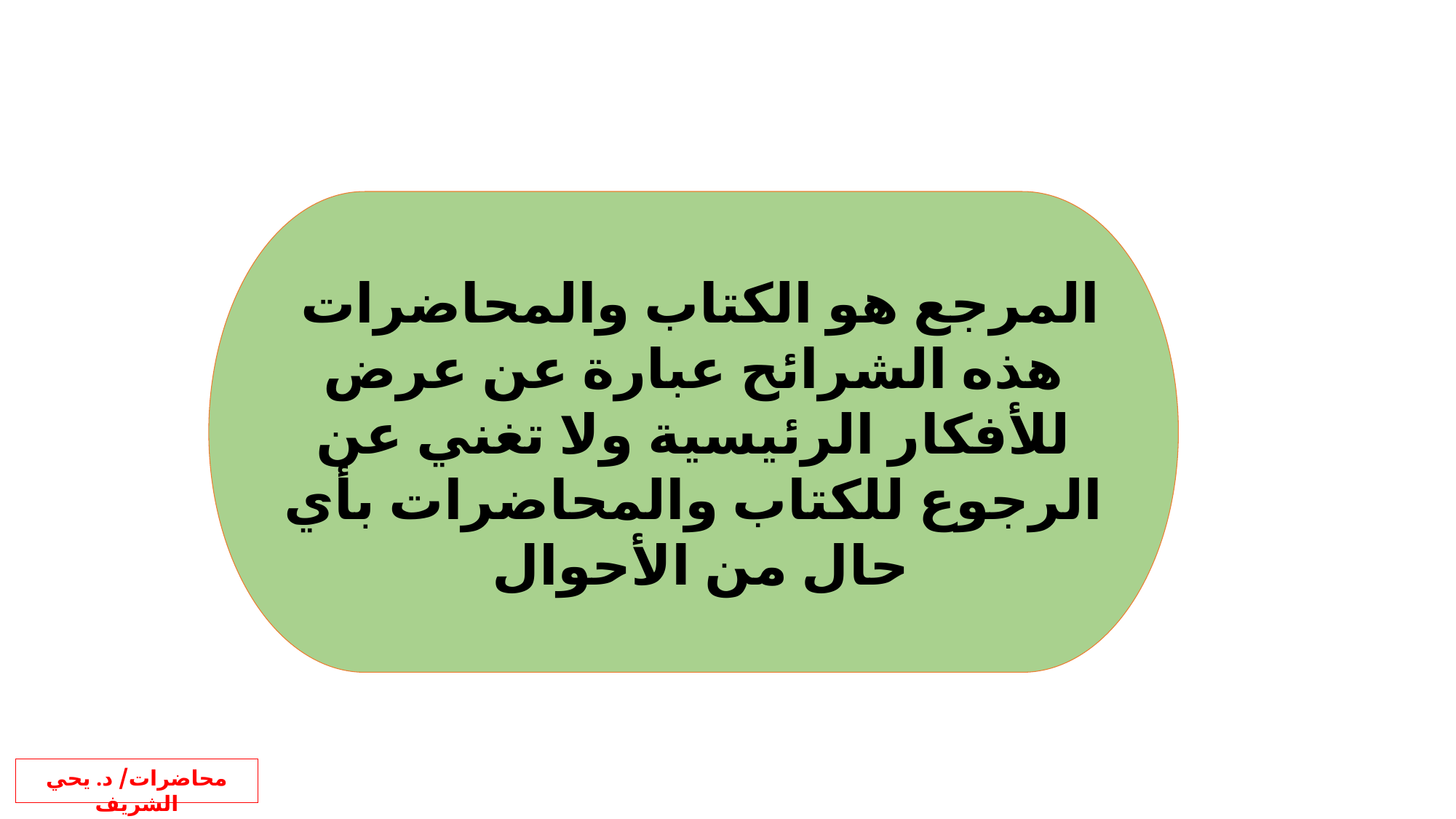

المرجع هو الكتاب والمحاضرات
هذه الشرائح عبارة عن عرض للأفكار الرئيسية ولا تغني عن الرجوع للكتاب والمحاضرات بأي حال من الأحوال